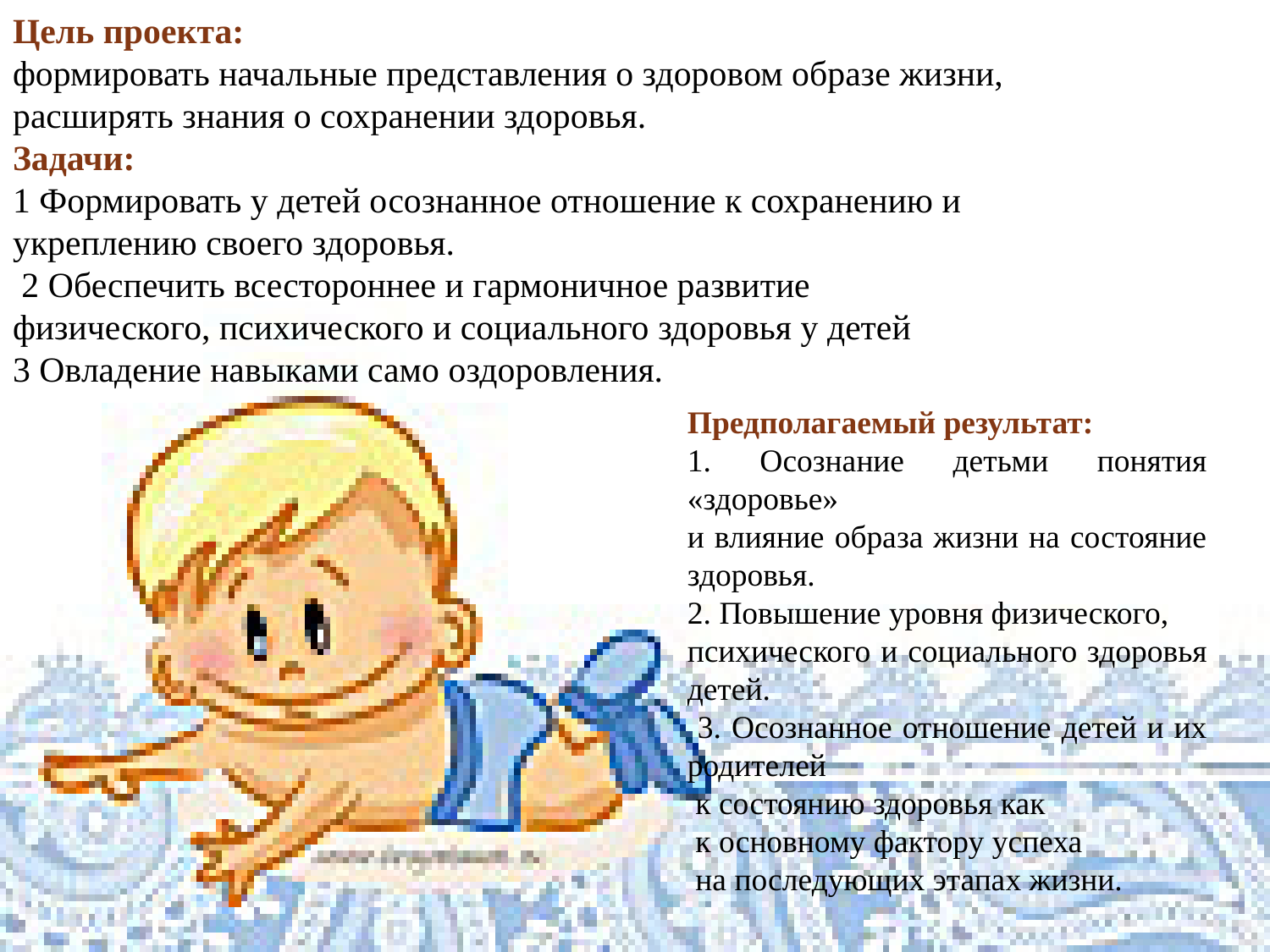

Цель проекта:
формировать начальные представления о здоровом образе жизни, расширять знания о сохранении здоровья.
Задачи:
1 Формировать у детей осознанное отношение к сохранению и укреплению своего здоровья.
 2 Обеспечить всестороннее и гармоничное развитие физического, психического и социального здоровья у детей
3 Овладение навыками само оздоровления.
Предполагаемый результат:
1. Осознание детьми понятия «здоровье»
и влияние образа жизни на состояние здоровья.
2. Повышение уровня физического,
психического и социального здоровья детей.
 3. Осознанное отношение детей и их родителей
 к состоянию здоровья как
 к основному фактору успеха
 на последующих этапах жизни.